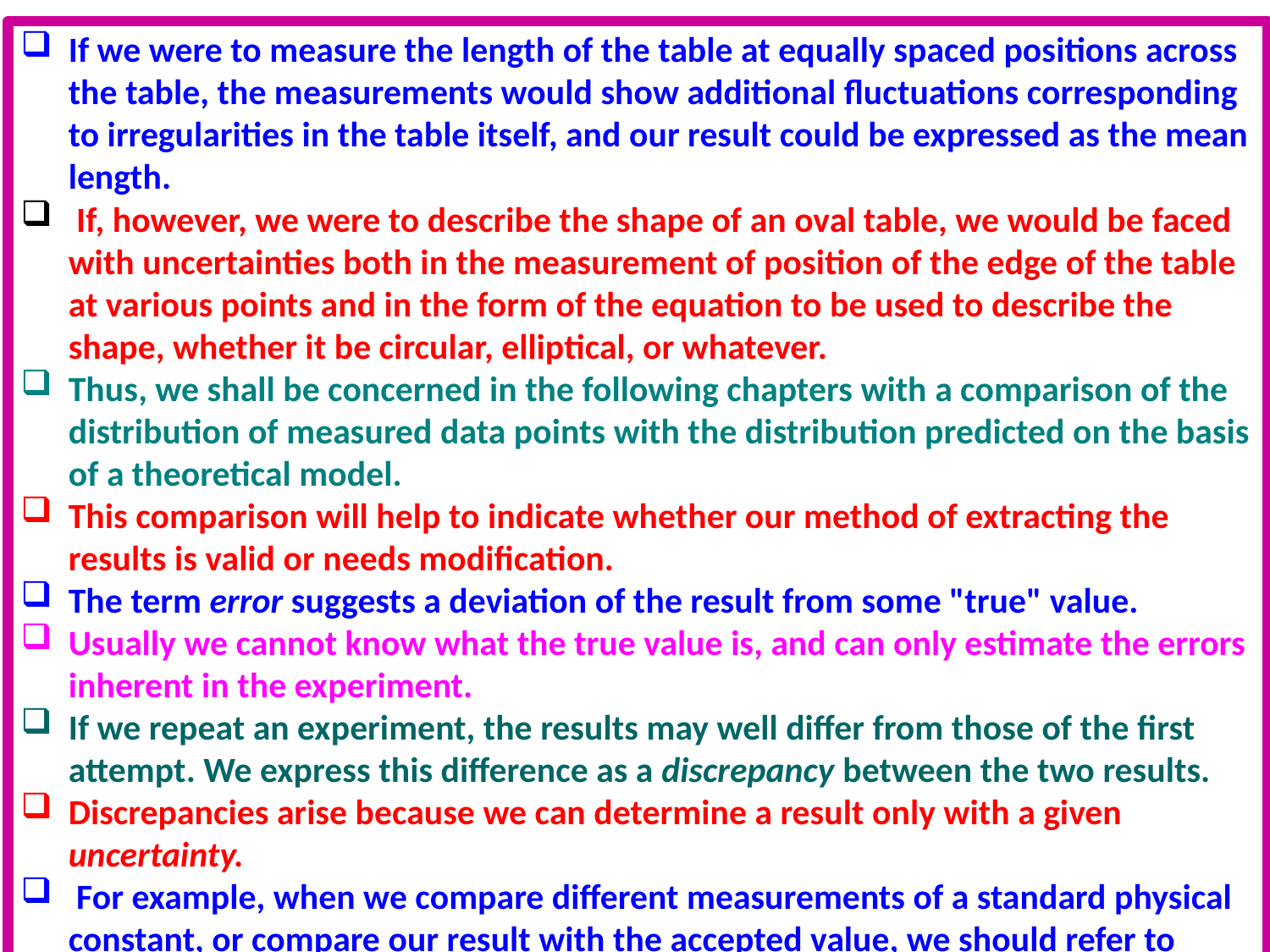

If we were to measure the length of the table at equally spaced positions across the table, the measurements would show additional fluctuations corresponding to irregularities in the table itself, and our result could be expressed as the mean length.
 If, however, we were to describe the shape of an oval table, we would be faced with uncertainties both in the measurement of position of the edge of the table at various points and in the form of the equation to be used to describe the shape, whether it be circular, elliptical, or whatever.
Thus, we shall be concerned in the following chapters with a comparison of the distribution of measured data points with the distribution predicted on the basis of a theoretical model.
This comparison will help to indicate whether our method of extracting the results is valid or needs modification.
The term error suggests a deviation of the result from some "true" value.
Usually we cannot know what the true value is, and can only estimate the errors inherent in the experiment.
If we repeat an experiment, the results may well differ from those of the first attempt. We express this difference as a discrepancy between the two results.
Discrepancies arise because we can determine a result only with a given uncertainty.
 For example, when we compare different measurements of a standard physical constant, or compare our result with the accepted value, we should refer to
      the differences as discrepancies, not errors or uncertainties.
Because, in general, we shall not be able to quote the actual error in a result,
      we must develop a consistent method for determining and quoting the
      estimated error.